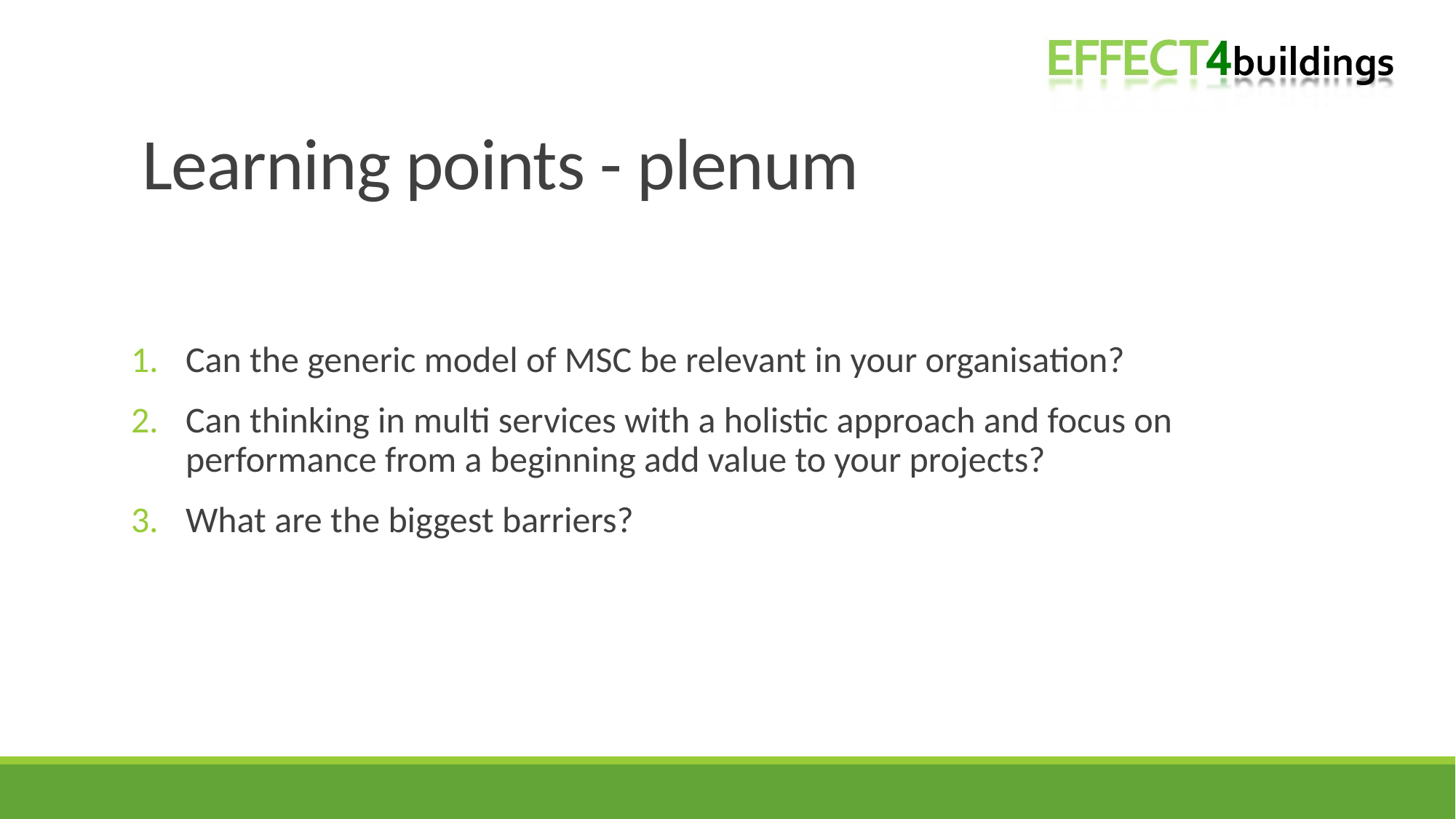

# Learning points - plenum

Can the generic model of MSC be relevant in your organisation?
Can thinking in multi services with a holistic approach and focus on performance from a beginning add value to your projects?
What are the biggest barriers?